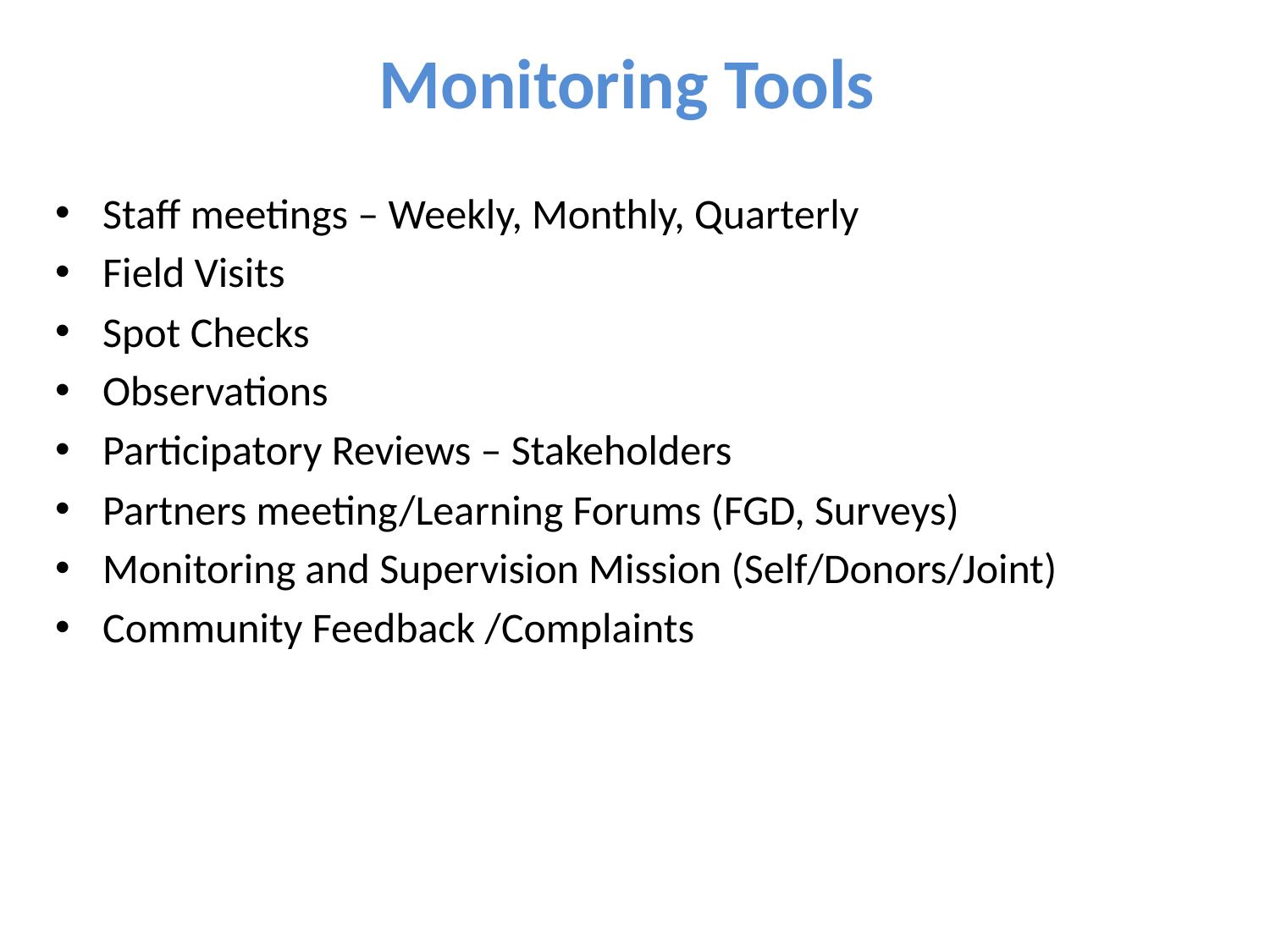

# Monitoring Tools
Staff meetings – Weekly, Monthly, Quarterly
Field Visits
Spot Checks
Observations
Participatory Reviews – Stakeholders
Partners meeting/Learning Forums (FGD, Surveys)
Monitoring and Supervision Mission (Self/Donors/Joint)
Community Feedback /Complaints